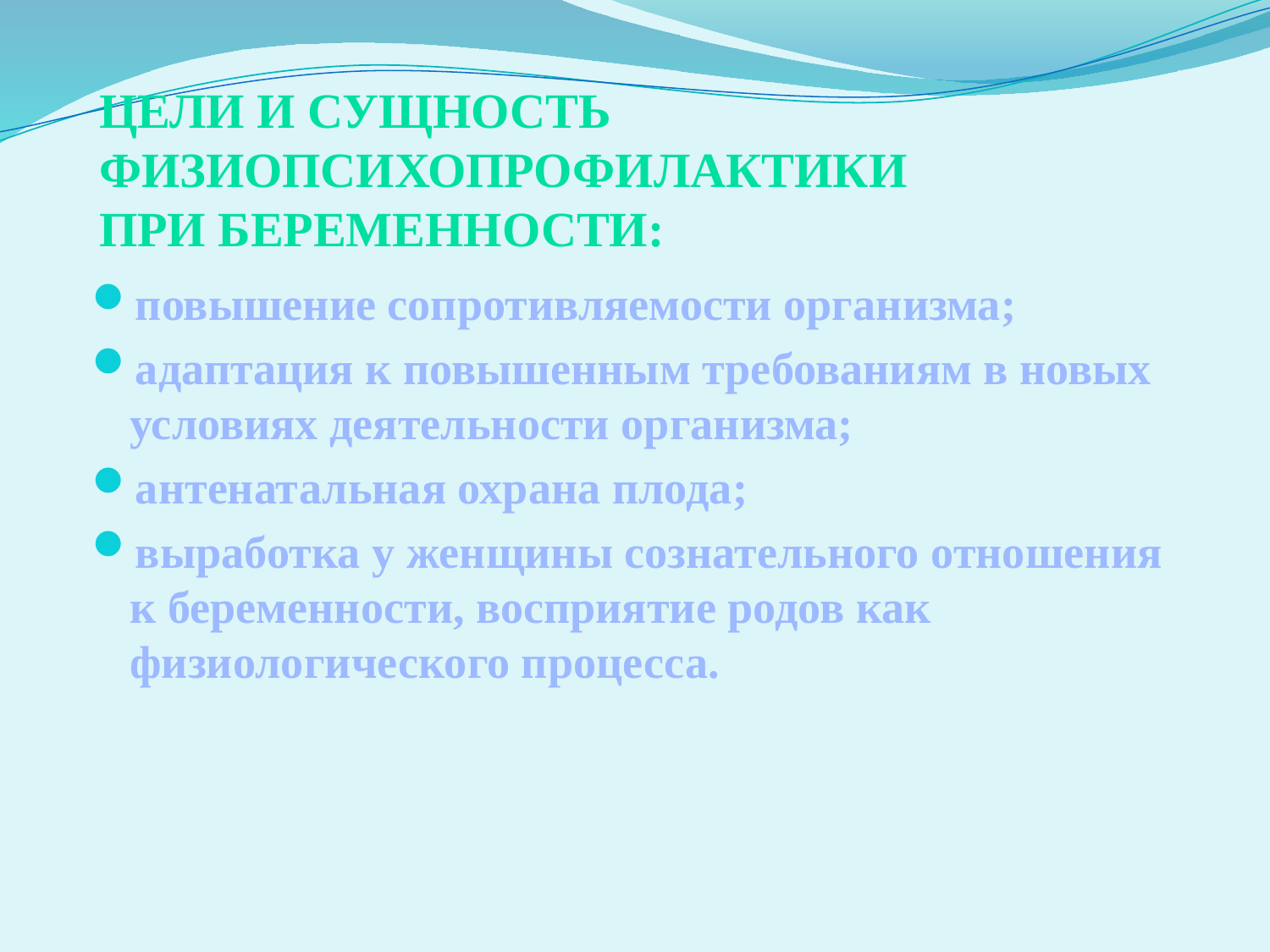

# Цели и сущность физиопсихопрофилактики при беременности:
повышение сопротивляемости организма;
адаптация к повышенным требованиям в новых условиях деятельности организма;
антенатальная охрана плода;
выработка у женщины сознательного отношения к беременности, восприятие родов как физиологического процесса.